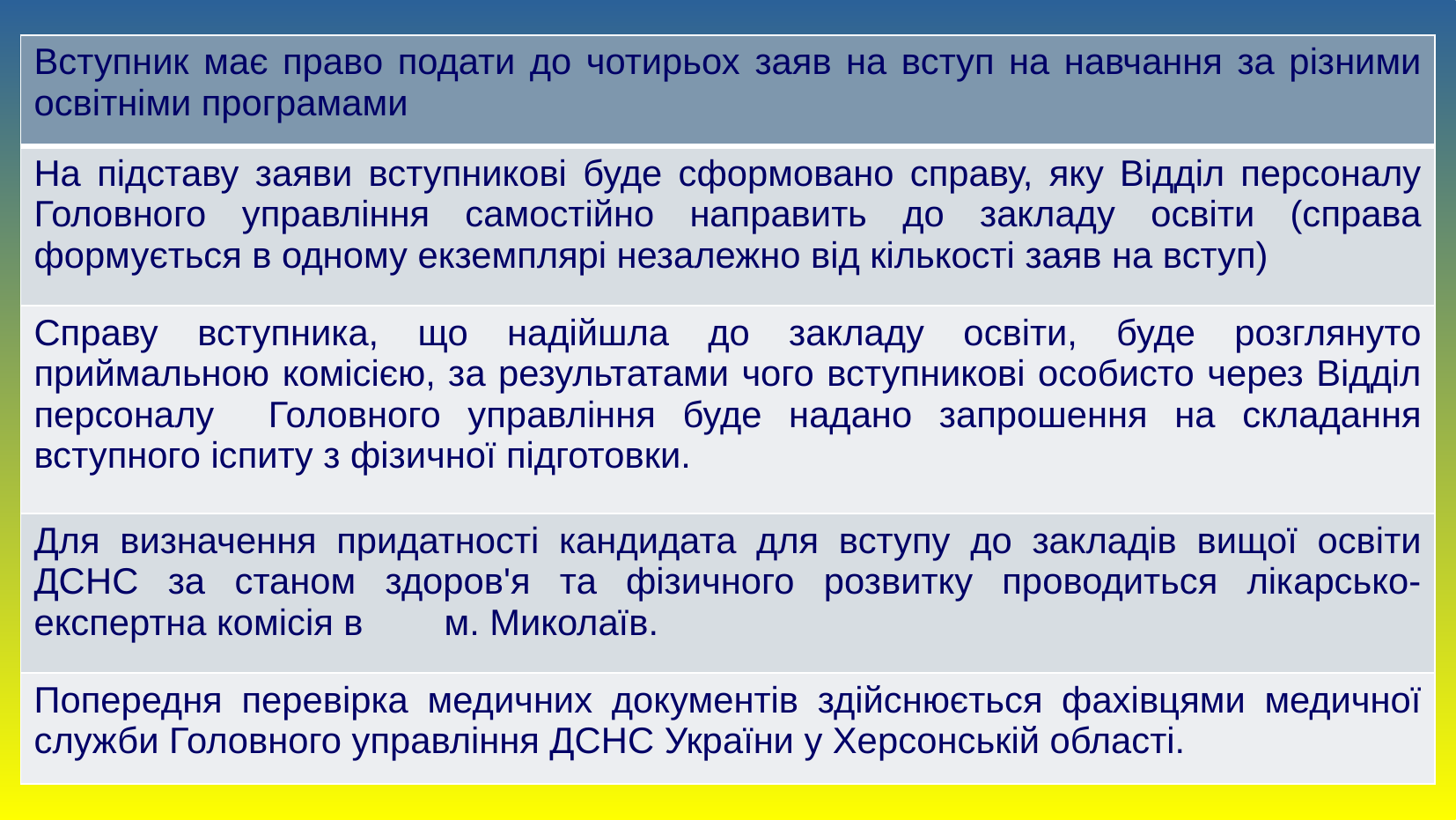

| Вступник має право подати до чотирьох заяв на вступ на навчання за різними освітніми програмами |
| --- |
| На підставу заяви вступникові буде сформовано справу, яку Відділ персоналу Головного управління самостійно направить до закладу освіти (справа формується в одному екземплярі незалежно від кількості заяв на вступ) |
| Справу вступника, що надійшла до закладу освіти, буде розглянуто приймальною комісією, за результатами чого вступникові особисто через Відділ персоналу Головного управління буде надано запрошення на складання вступного іспиту з фізичної підготовки. |
| Для визначення придатності кандидата для вступу до закладів вищої освіти ДСНС за станом здоров'я та фізичного розвитку проводиться лікарсько-експертна комісія в м. Миколаїв. |
| Попередня перевірка медичних документів здійснюється фахівцями медичної служби Головного управління ДСНС України у Херсонській області. |
#